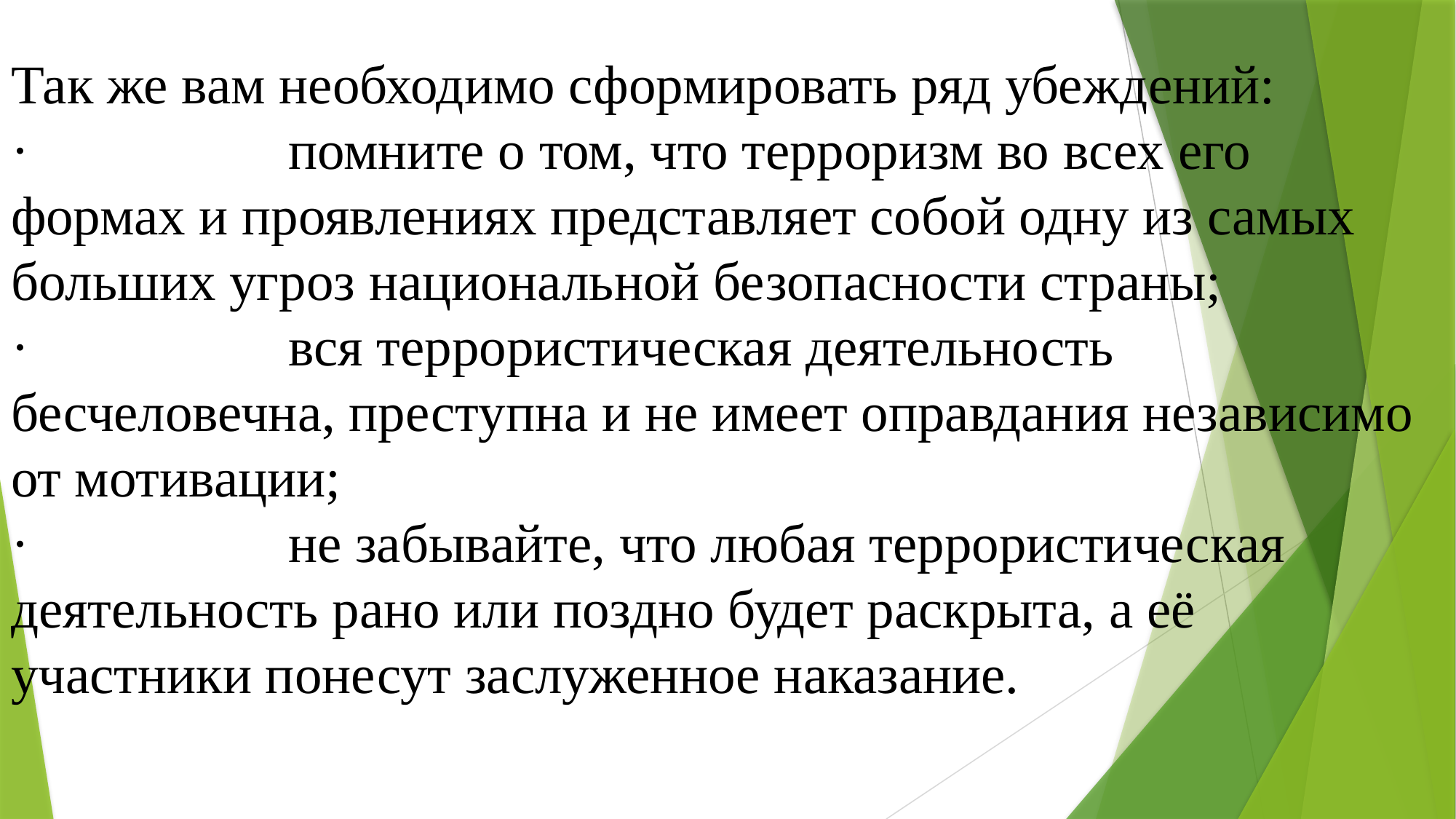

# Так же вам необходимо сформировать ряд убеждений: ·                   помните о том, что терроризм во всех его формах и проявлениях представляет собой одну из самых больших угроз национальной безопасности страны; ·                   вся террористическая деятельность бесчеловечна, преступна и не имеет оправдания независимо от мотивации; ·                   не забывайте, что любая террористическая деятельность рано или поздно будет раскрыта, а её участники понесут заслуженное наказание.